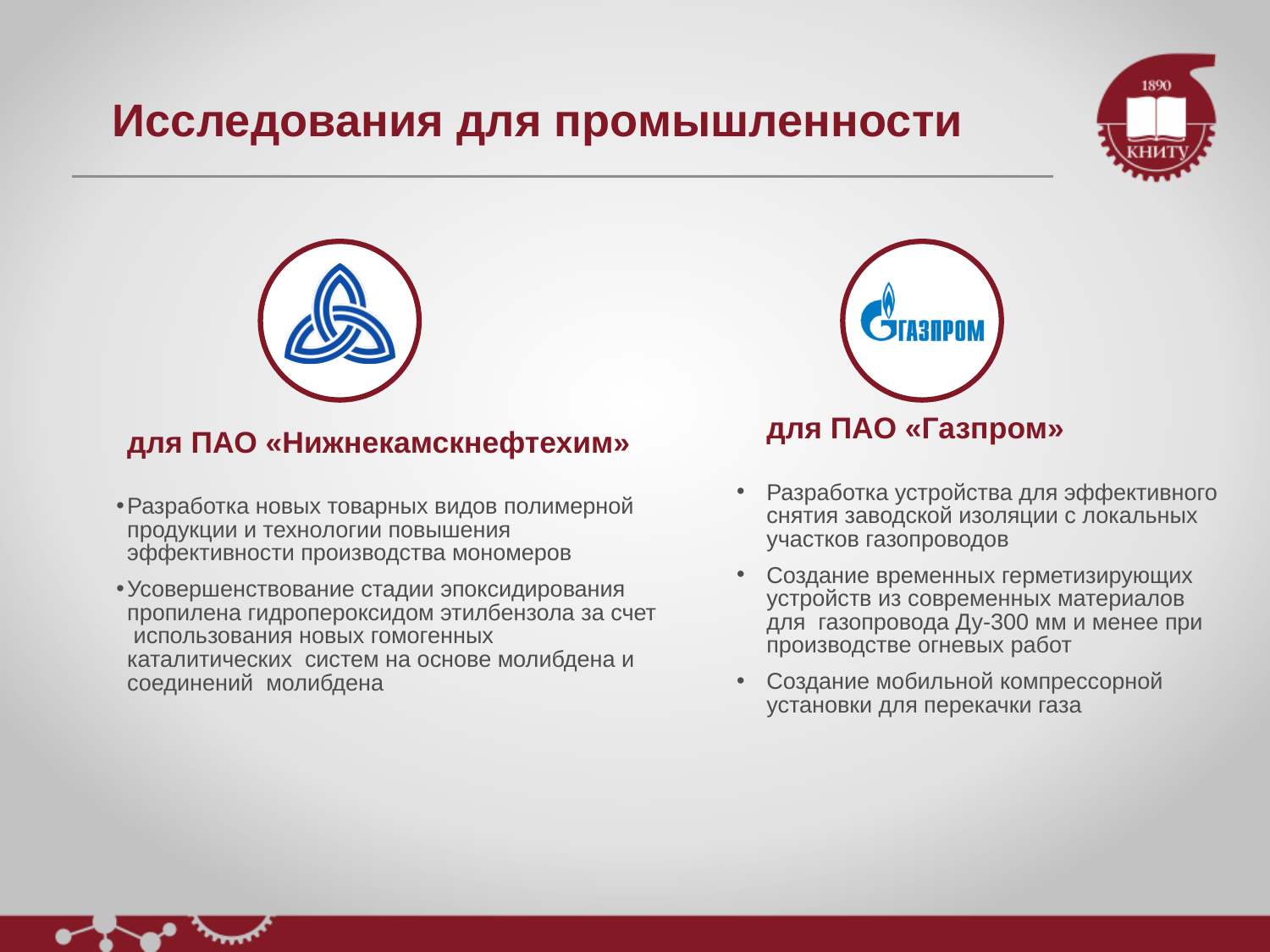

# Исследования для промышленности

для ПАО «Газпром»

Разработка устройства для эффективного  снятия заводской изоляции с локальных  участков газопроводов
Создание временных герметизирующих  устройств из современных материалов для  газопровода Ду-300 мм и менее при  производстве огневых работ
Создание мобильной компрессорной  установки для перекачки газа
для ПАО «Нижнекамскнефтехим»

Разработка новых товарных видов полимерной  продукции и технологии повышения  эффективности производства мономеров
Усовершенствование стадии эпоксидирования  пропилена гидропероксидом этилбензола за счет  использования новых гомогенных каталитических  систем на основе молибдена и соединений  молибдена